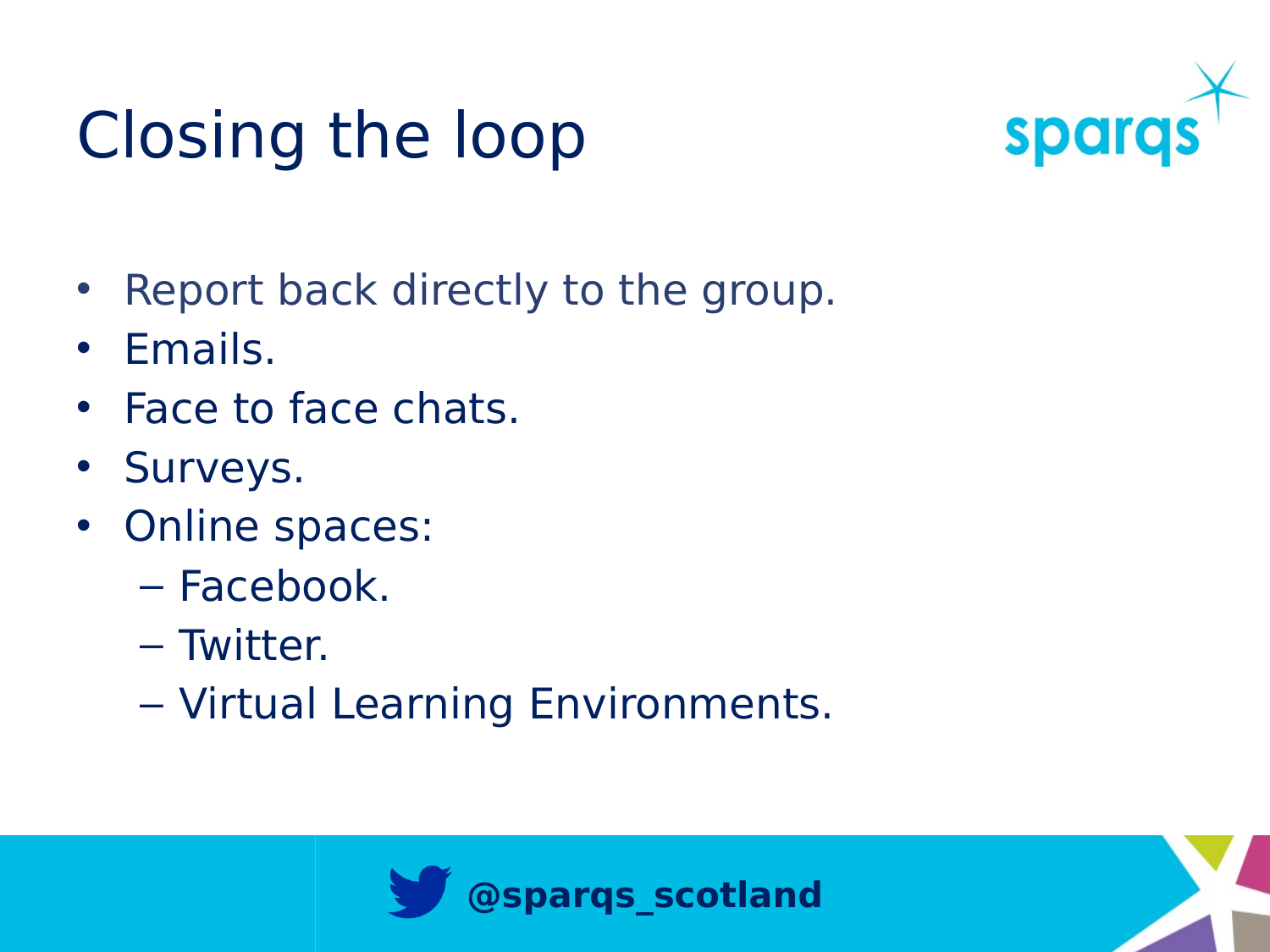

# Closing the loop

Report back directly to the group.
Emails.
Face to face chats.
Surveys.
Online spaces:
Facebook.
Twitter.
Virtual Learning Environments.